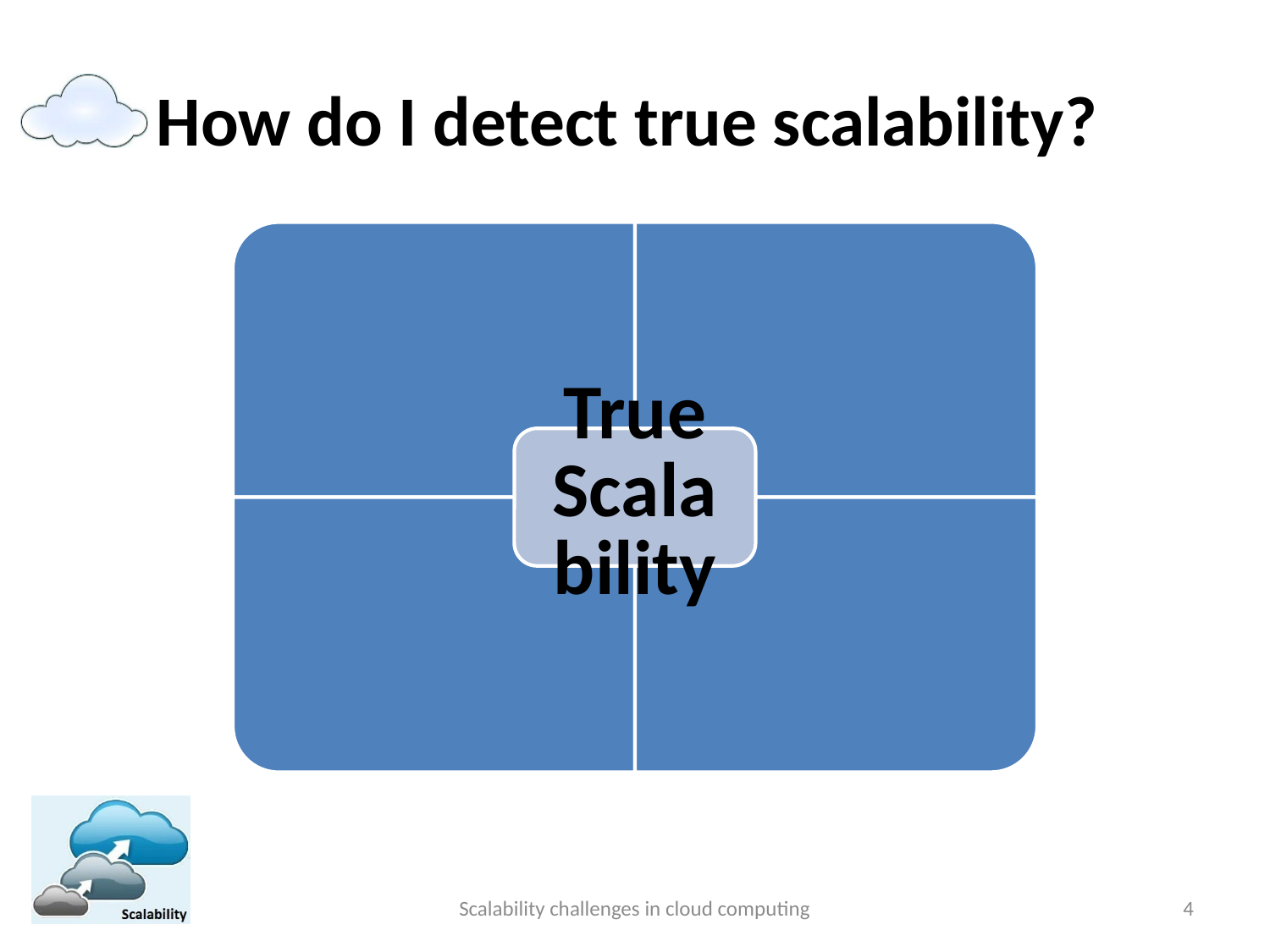

# How do I detect true scalability?

True Scalability
Dynamism
Scalability challenges in cloud computing
4